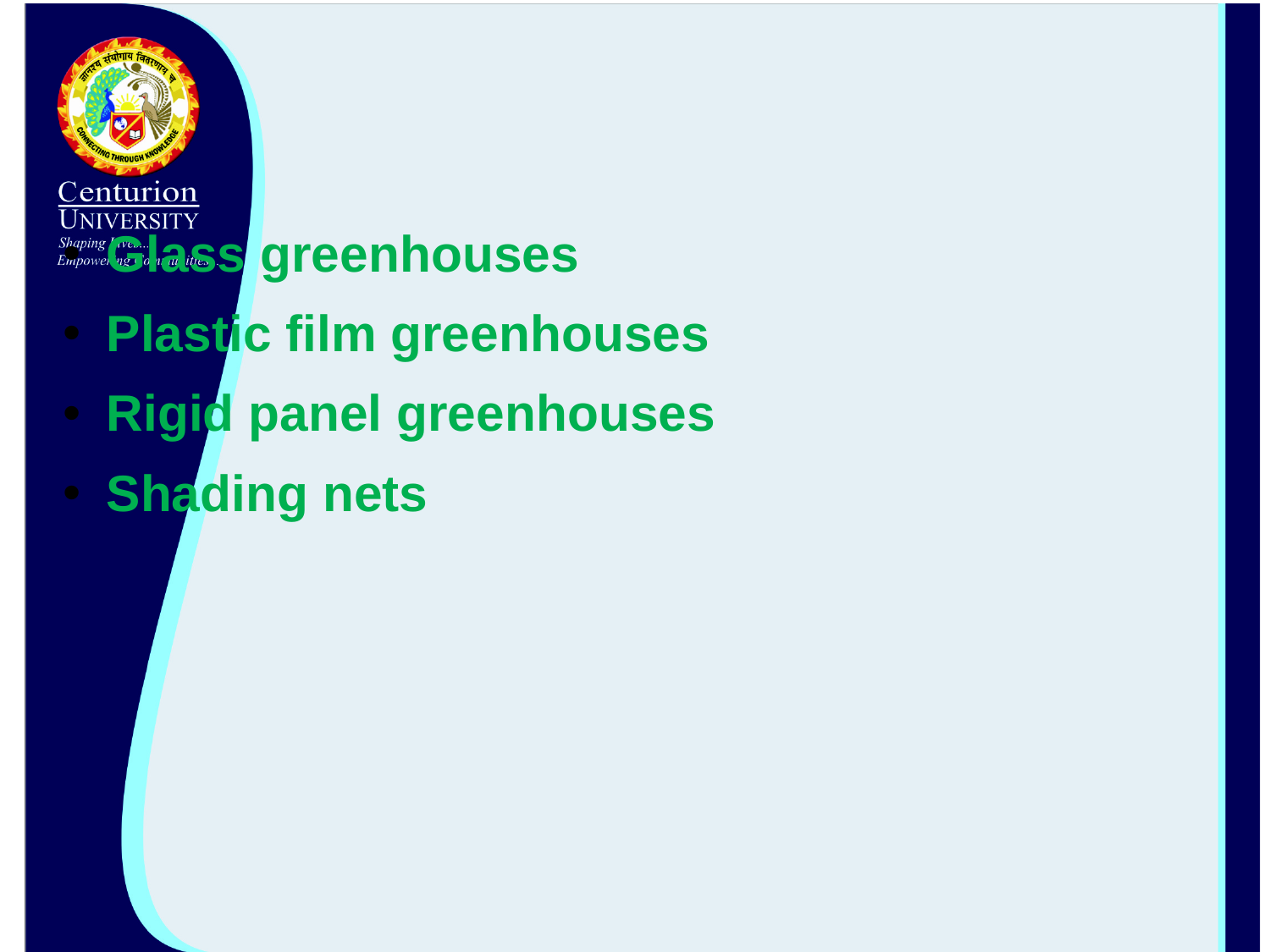

#
Glass greenhouses
Plastic film greenhouses
Rigid panel greenhouses
Shading nets